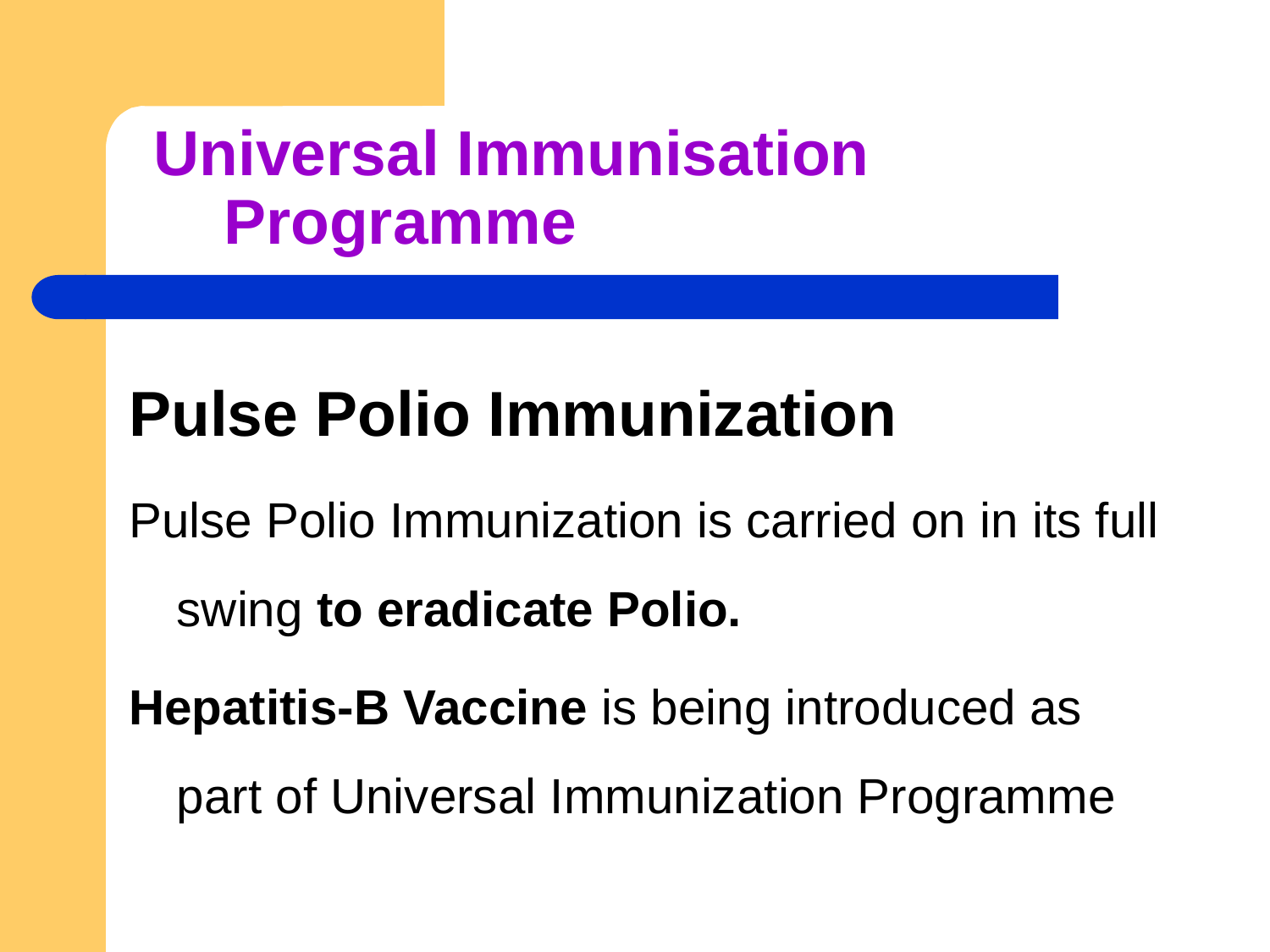

# Universal Immunisation Programme
Pulse Polio Immunization
Pulse Polio Immunization is carried on in its full swing to eradicate Polio.
Hepatitis-B Vaccine is being introduced as part of Universal Immunization Programme